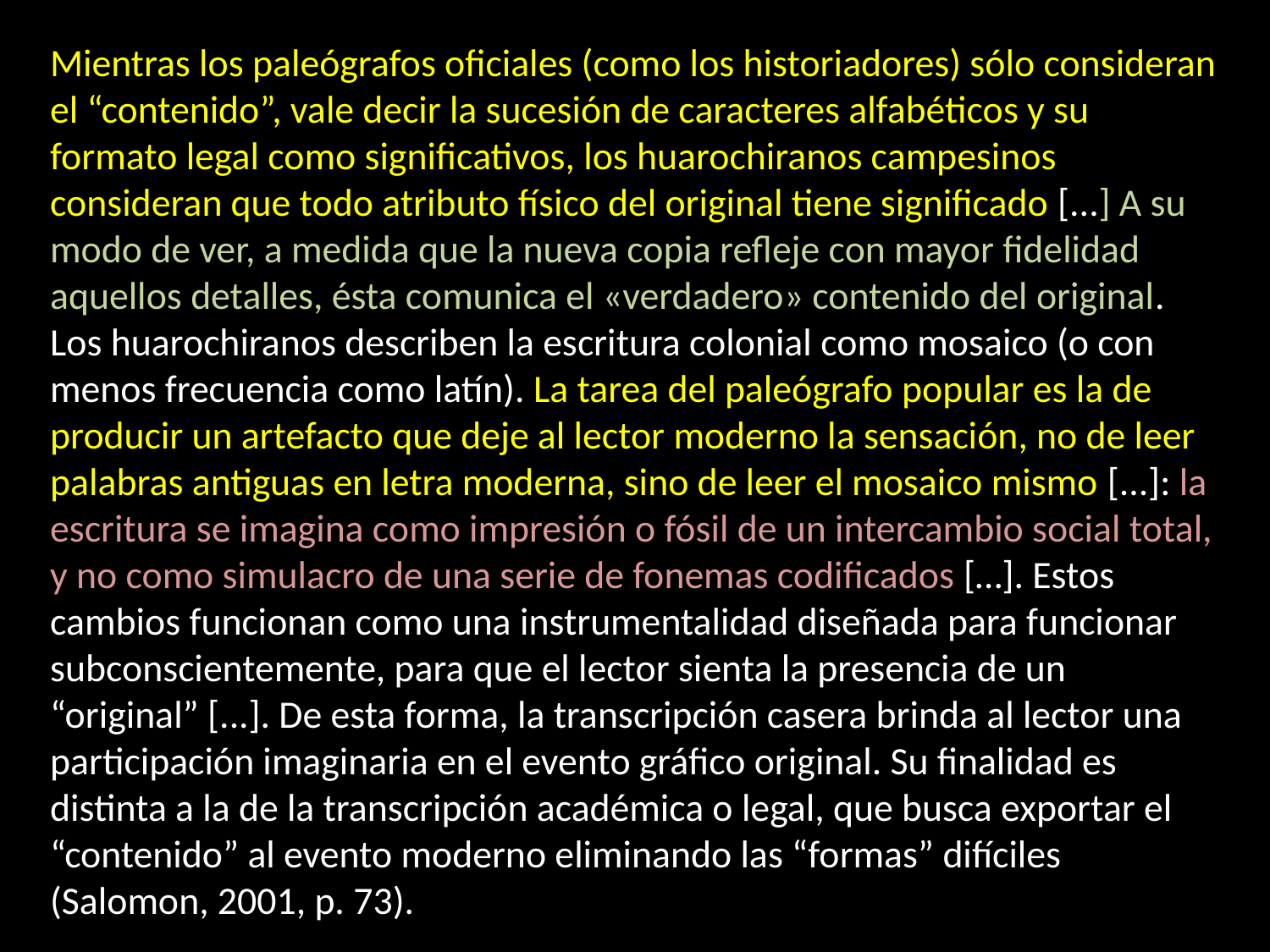

Mientras los paleógrafos oficiales (como los historiadores) sólo consideran el “contenido”, vale decir la sucesión de caracteres alfabéticos y su formato legal como significativos, los huarochiranos campesinos consideran que todo atributo físico del original tiene significado [...] A su modo de ver, a medida que la nueva copia refleje con mayor fidelidad aquellos detalles, ésta comunica el «verdadero» contenido del original. Los huarochiranos describen la escritura colonial como mosaico (o con menos frecuencia como latín). La tarea del paleógrafo popular es la de producir un artefacto que deje al lector moderno la sensación, no de leer palabras antiguas en letra moderna, sino de leer el mosaico mismo [...]: la escritura se imagina como impresión o fósil de un intercambio social total, y no como simulacro de una serie de fonemas codificados […]. Estos cambios funcionan como una instrumentalidad diseñada para funcionar subconscientemente, para que el lector sienta la presencia de un “original” [...]. De esta forma, la transcripción casera brinda al lector una participación imaginaria en el evento gráfico original. Su finalidad es distinta a la de la transcripción académica o legal, que busca exportar el “contenido” al evento moderno eliminando las “formas” difíciles (Salomon, 2001, p. 73).